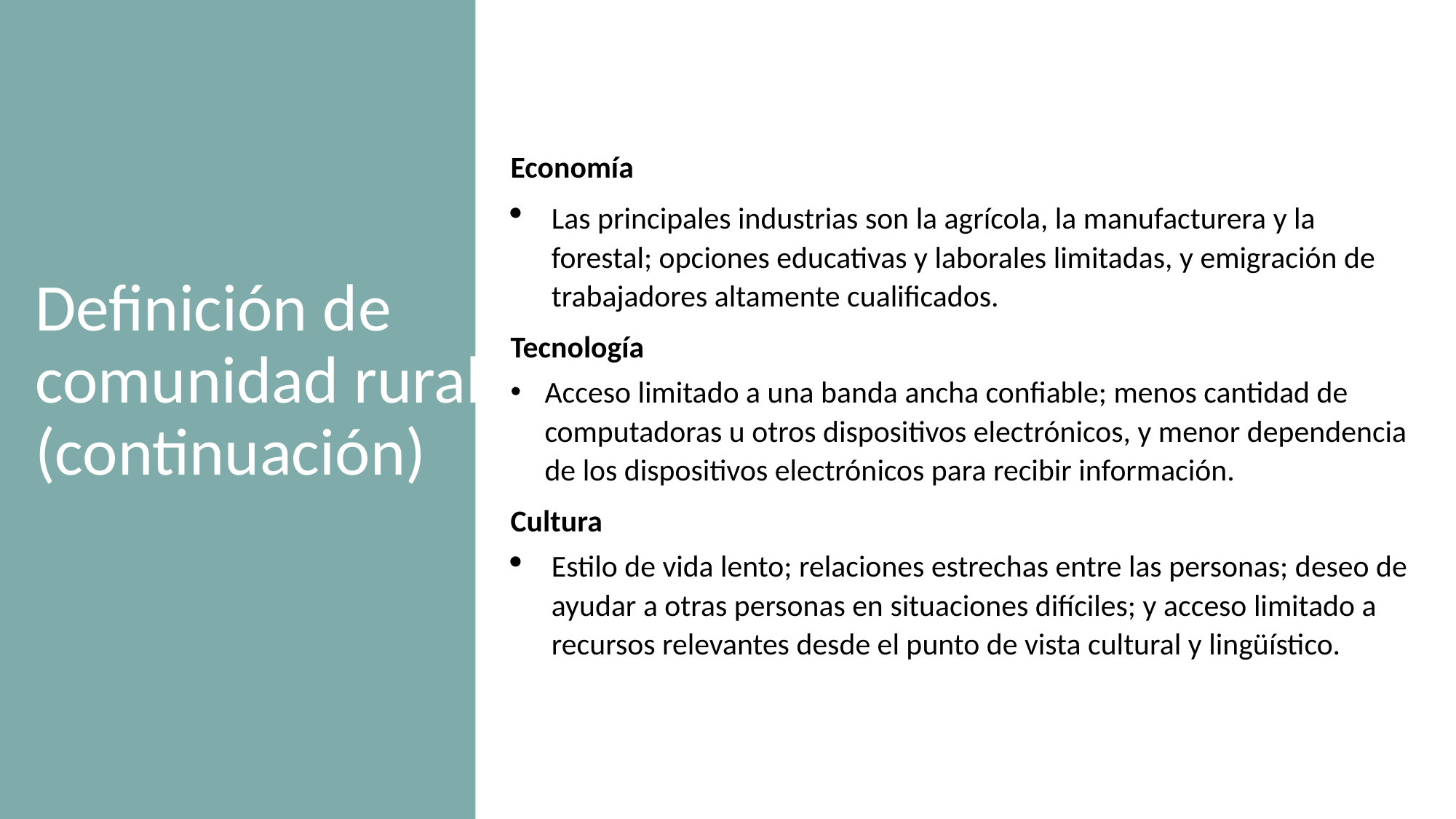

Definición de comunidad rural
(continuación)
Economía​
Las principales industrias son la agrícola, la manufacturera y la forestal; opciones educativas y laborales limitadas, y emigración de trabajadores altamente cualificados.
Tecnología
Acceso limitado a una banda ancha confiable; menos cantidad de computadoras u otros dispositivos electrónicos, y menor dependencia de los dispositivos electrónicos para recibir información.
Cultura​
Estilo de vida lento; relaciones estrechas entre las personas; deseo de ayudar a otras personas en situaciones difíciles; y acceso limitado a recursos relevantes desde el punto de vista cultural y lingüístico.